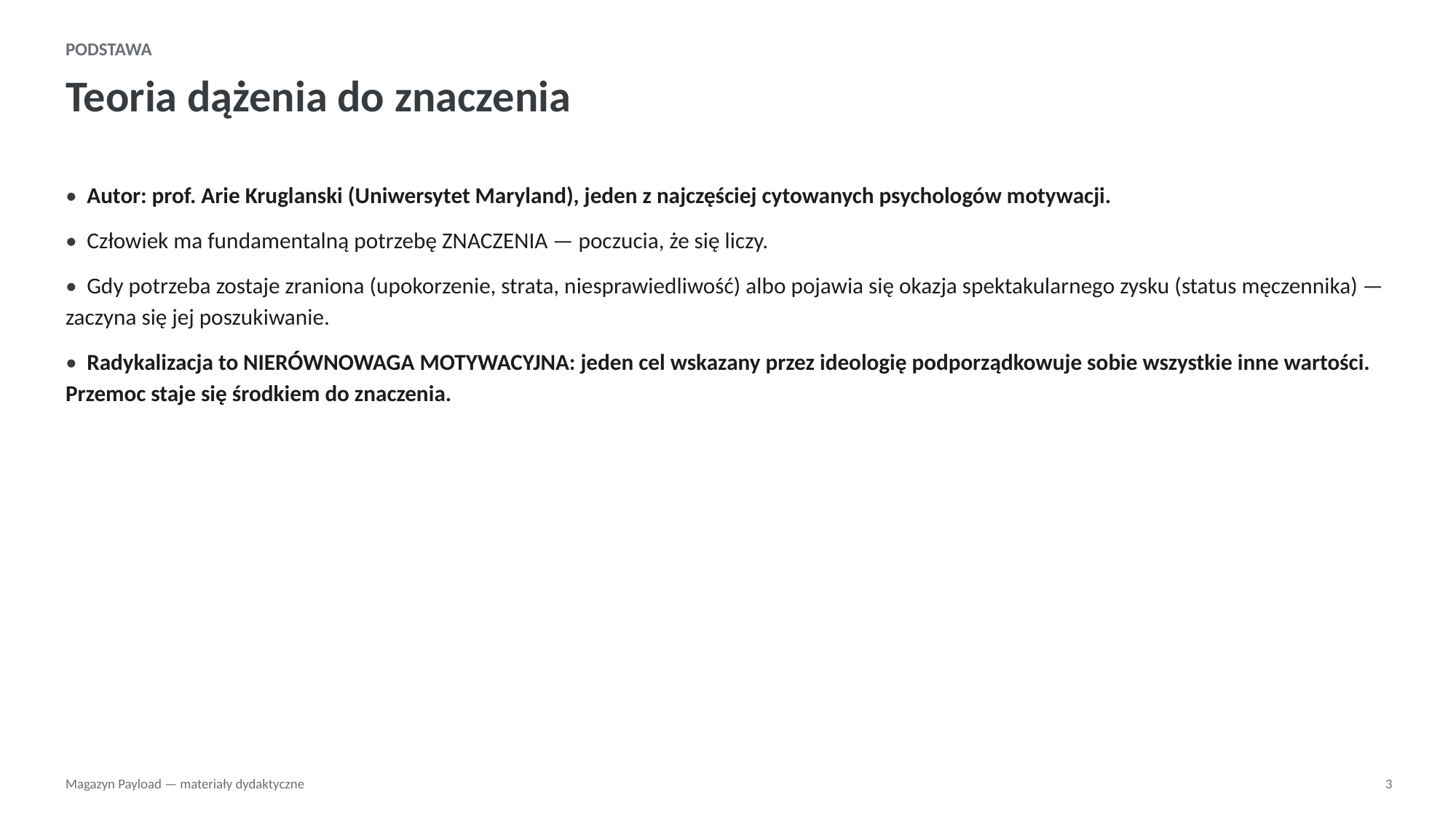

PODSTAWA
Teoria dążenia do znaczenia
•  Autor: prof. Arie Kruglanski (Uniwersytet Maryland), jeden z najczęściej cytowanych psychologów motywacji.
•  Człowiek ma fundamentalną potrzebę ZNACZENIA — poczucia, że się liczy.
•  Gdy potrzeba zostaje zraniona (upokorzenie, strata, niesprawiedliwość) albo pojawia się okazja spektakularnego zysku (status męczennika) — zaczyna się jej poszukiwanie.
•  Radykalizacja to NIERÓWNOWAGA MOTYWACYJNA: jeden cel wskazany przez ideologię podporządkowuje sobie wszystkie inne wartości. Przemoc staje się środkiem do znaczenia.
Magazyn Payload — materiały dydaktyczne
3